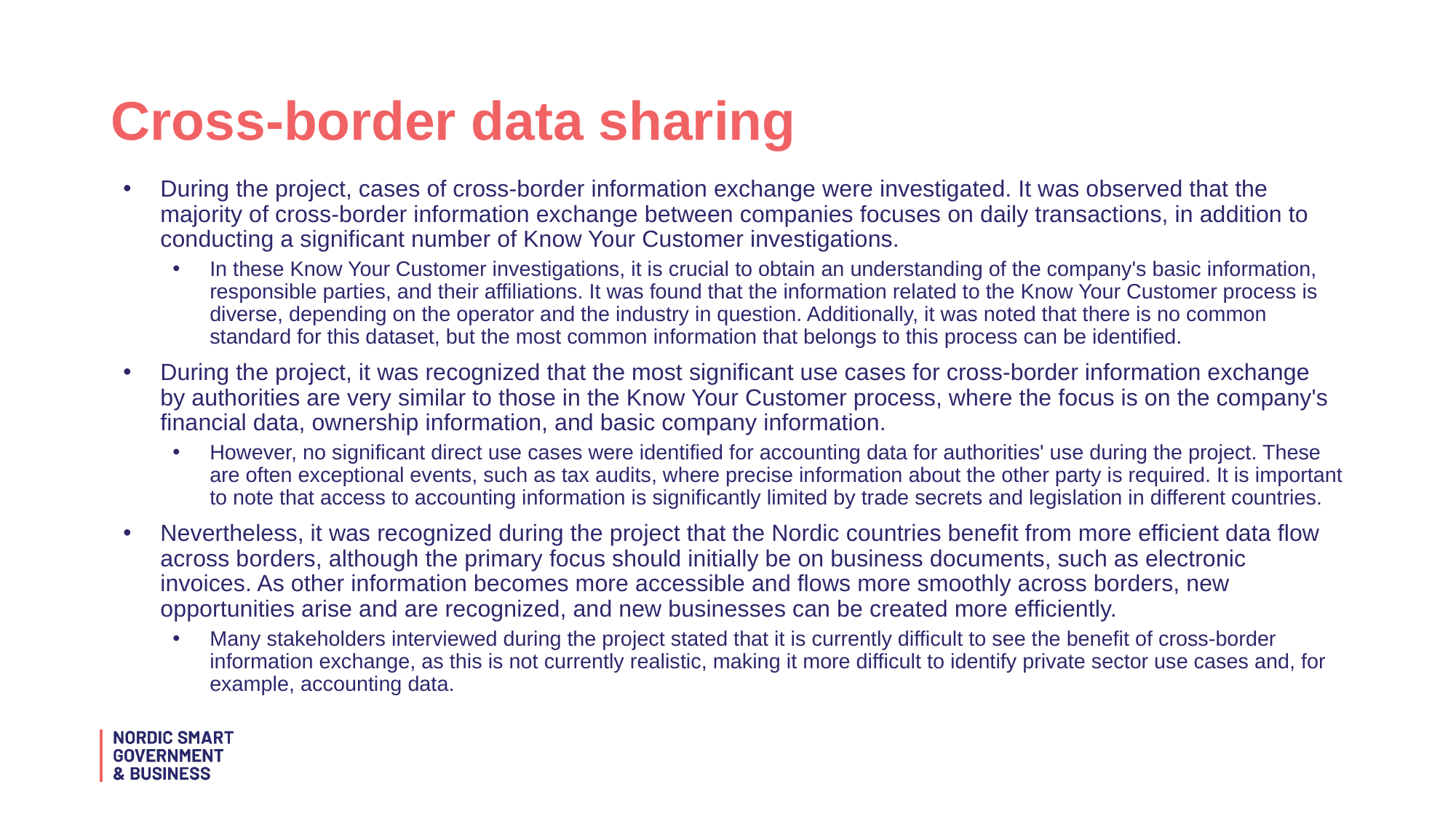

# Cross-border data sharing
During the project, cases of cross-border information exchange were investigated. It was observed that the majority of cross-border information exchange between companies focuses on daily transactions, in addition to conducting a significant number of Know Your Customer investigations.
In these Know Your Customer investigations, it is crucial to obtain an understanding of the company's basic information, responsible parties, and their affiliations. It was found that the information related to the Know Your Customer process is diverse, depending on the operator and the industry in question. Additionally, it was noted that there is no common standard for this dataset, but the most common information that belongs to this process can be identified.
During the project, it was recognized that the most significant use cases for cross-border information exchange by authorities are very similar to those in the Know Your Customer process, where the focus is on the company's financial data, ownership information, and basic company information.
However, no significant direct use cases were identified for accounting data for authorities' use during the project. These are often exceptional events, such as tax audits, where precise information about the other party is required. It is important to note that access to accounting information is significantly limited by trade secrets and legislation in different countries.
Nevertheless, it was recognized during the project that the Nordic countries benefit from more efficient data flow across borders, although the primary focus should initially be on business documents, such as electronic invoices. As other information becomes more accessible and flows more smoothly across borders, new opportunities arise and are recognized, and new businesses can be created more efficiently.
Many stakeholders interviewed during the project stated that it is currently difficult to see the benefit of cross-border information exchange, as this is not currently realistic, making it more difficult to identify private sector use cases and, for example, accounting data.